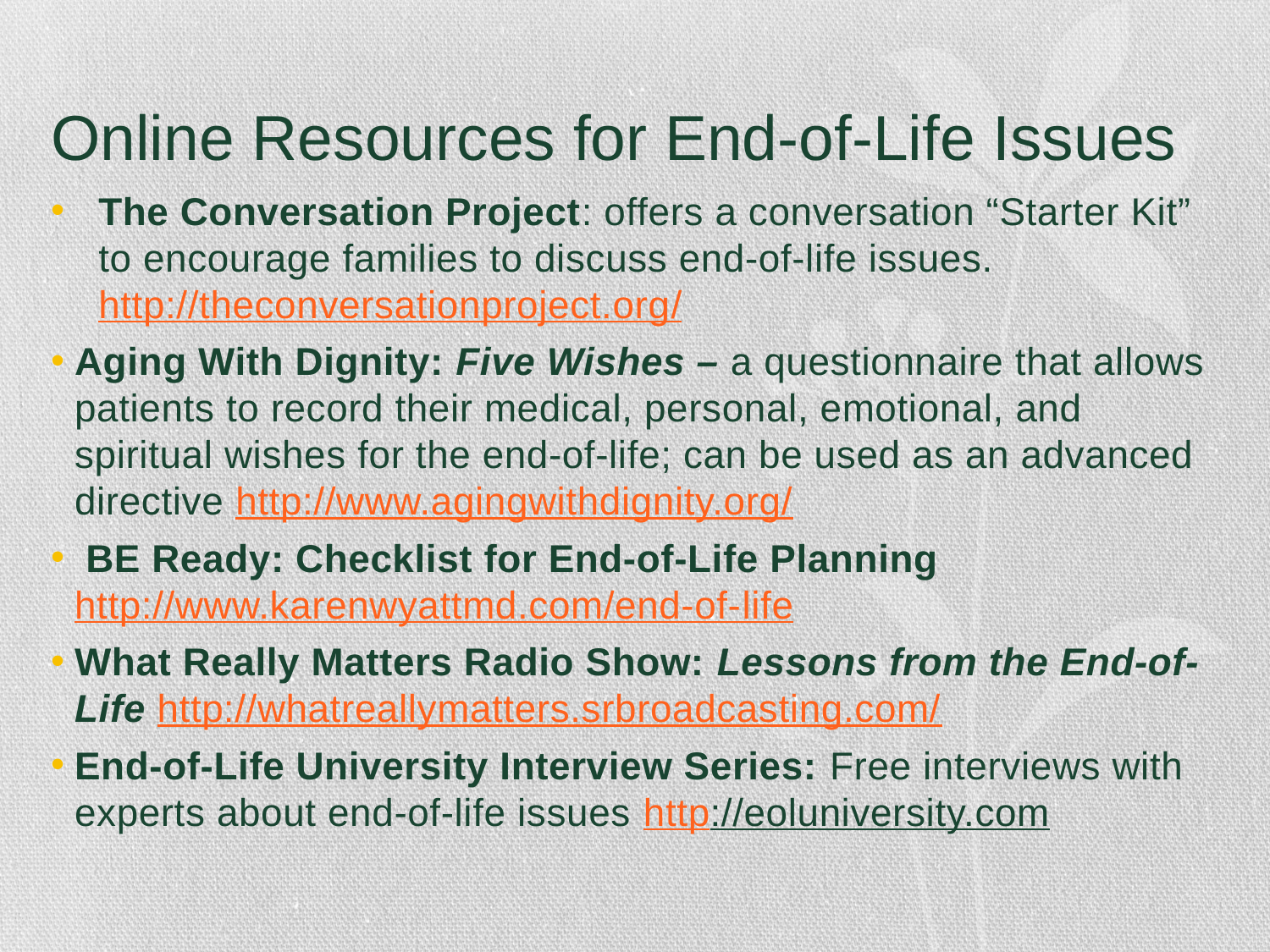

# Online Resources for End-of-Life Issues
The Conversation Project: offers a conversation “Starter Kit” to encourage families to discuss end-of-life issues. http://theconversationproject.org/
Aging With Dignity: Five Wishes – a questionnaire that allows patients to record their medical, personal, emotional, and spiritual wishes for the end-of-life; can be used as an advanced directive http://www.agingwithdignity.org/
 BE Ready: Checklist for End-of-Life Planning http://www.karenwyattmd.com/end-of-life
What Really Matters Radio Show: Lessons from the End-of-Life http://whatreallymatters.srbroadcasting.com/
End-of-Life University Interview Series: Free interviews with experts about end-of-life issues http://eoluniversity.com